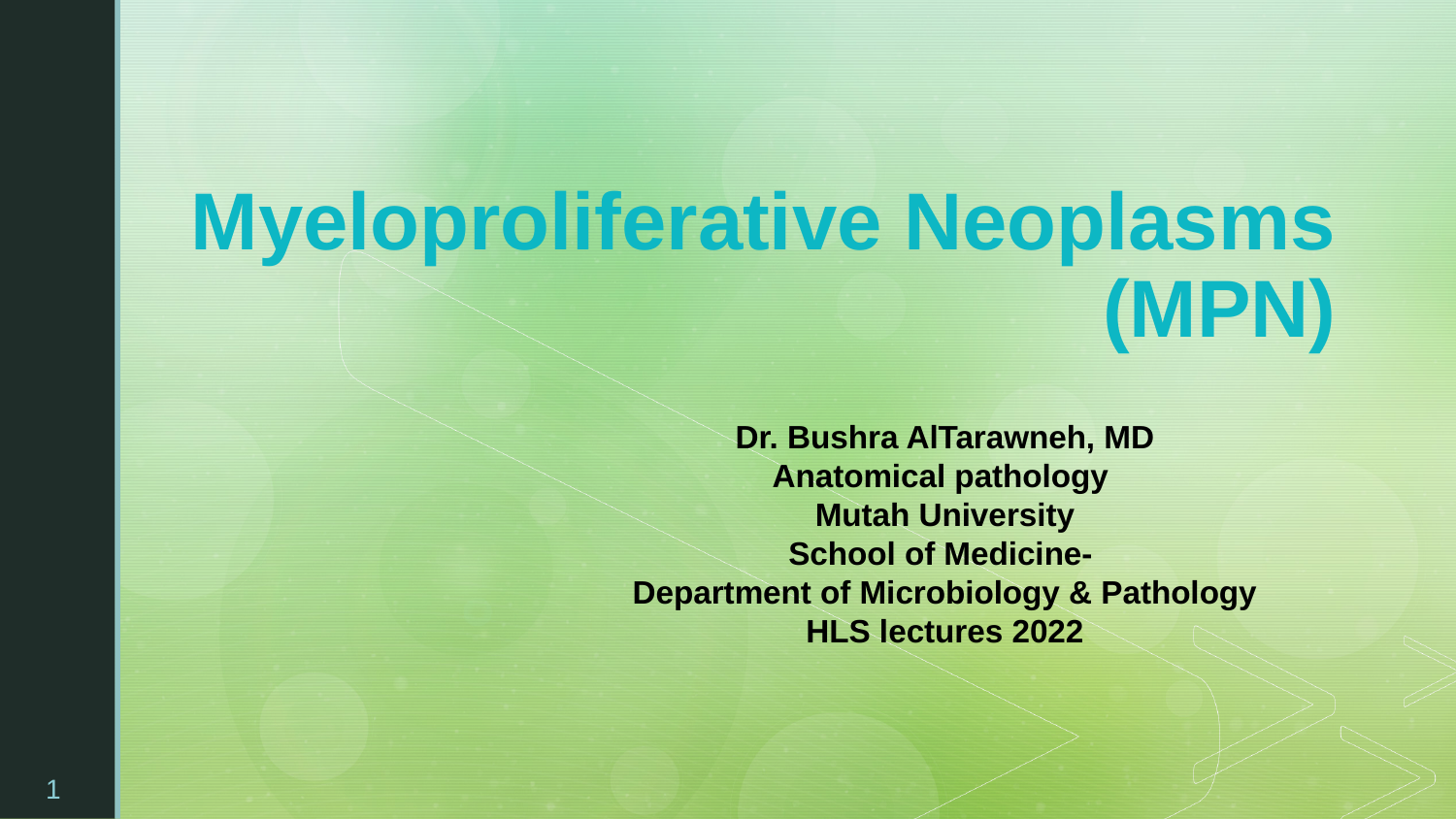

# Myeloproliferative Neoplasms (MPN)
Dr. Bushra AlTarawneh, MD
Anatomical pathology
Mutah University
School of Medicine-
Department of Microbiology & Pathology
HLS lectures 2022
1